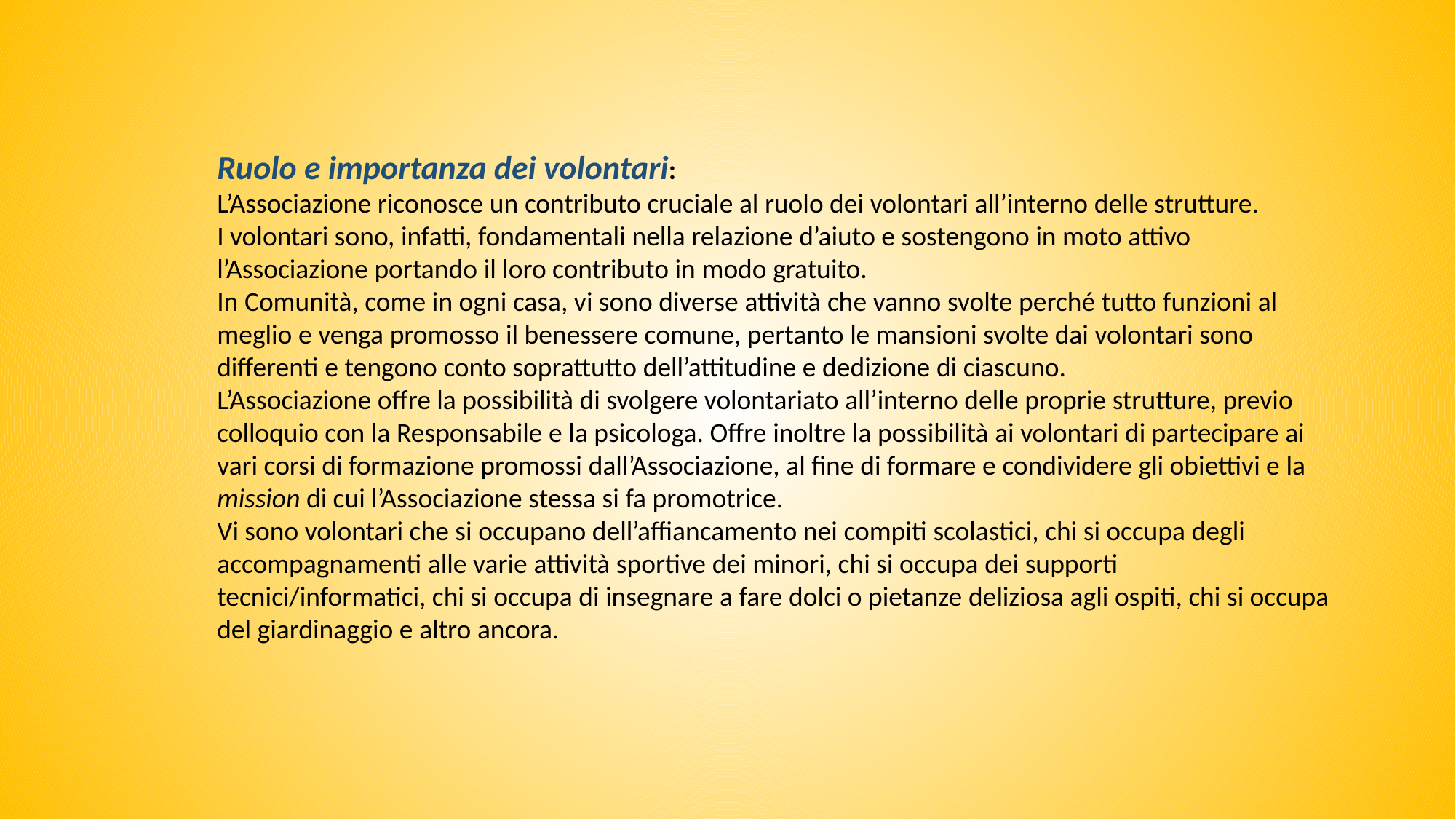

Ruolo e importanza dei volontari:
L’Associazione riconosce un contributo cruciale al ruolo dei volontari all’interno delle strutture.
I volontari sono, infatti, fondamentali nella relazione d’aiuto e sostengono in moto attivo l’Associazione portando il loro contributo in modo gratuito.
In Comunità, come in ogni casa, vi sono diverse attività che vanno svolte perché tutto funzioni al meglio e venga promosso il benessere comune, pertanto le mansioni svolte dai volontari sono differenti e tengono conto soprattutto dell’attitudine e dedizione di ciascuno.
L’Associazione offre la possibilità di svolgere volontariato all’interno delle proprie strutture, previo colloquio con la Responsabile e la psicologa. Offre inoltre la possibilità ai volontari di partecipare ai vari corsi di formazione promossi dall’Associazione, al fine di formare e condividere gli obiettivi e la mission di cui l’Associazione stessa si fa promotrice.
Vi sono volontari che si occupano dell’affiancamento nei compiti scolastici, chi si occupa degli accompagnamenti alle varie attività sportive dei minori, chi si occupa dei supporti tecnici/informatici, chi si occupa di insegnare a fare dolci o pietanze deliziosa agli ospiti, chi si occupa del giardinaggio e altro ancora.